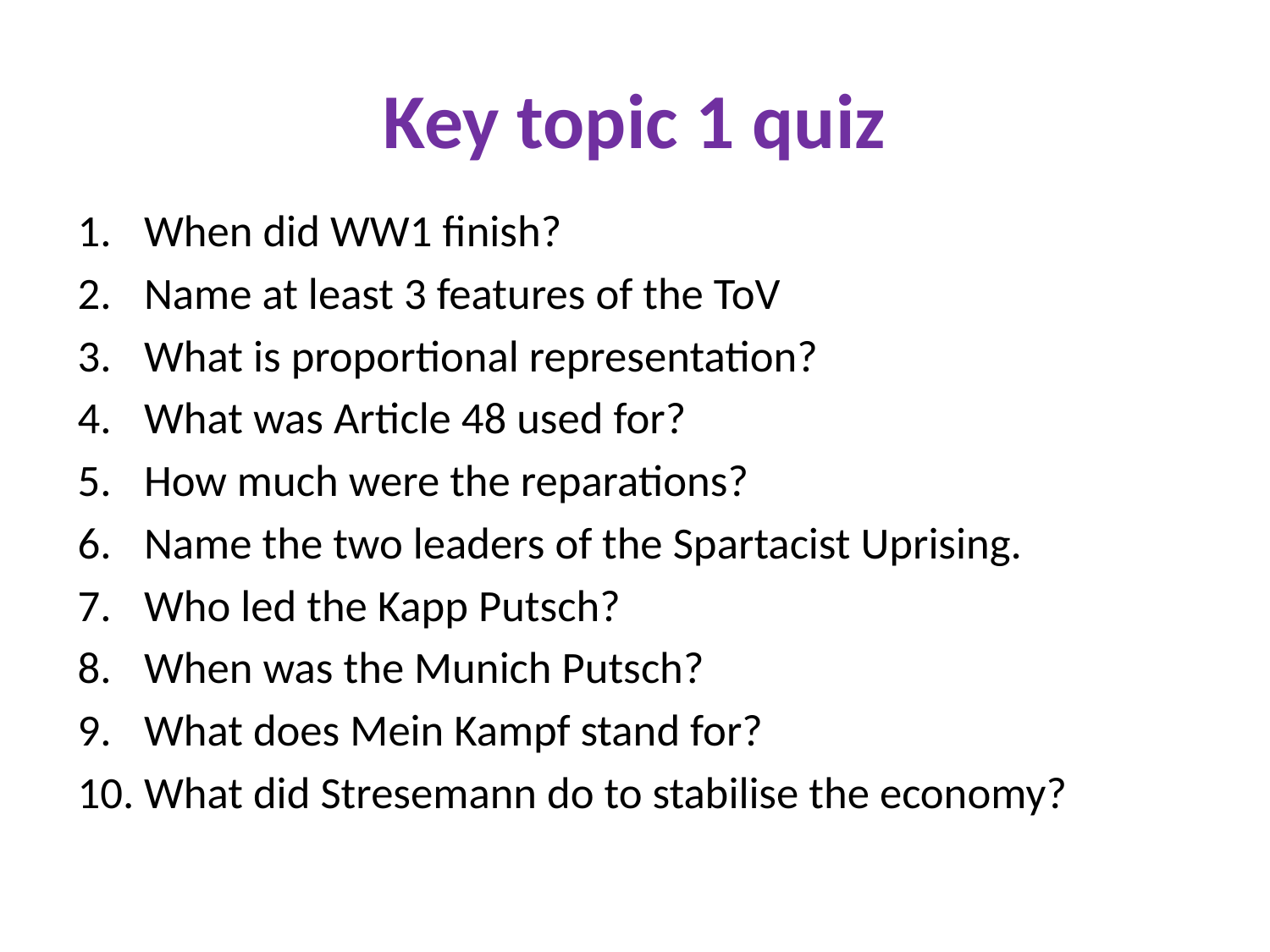

# Key topic 1 quiz
When did WW1 finish?
Name at least 3 features of the ToV
What is proportional representation?
What was Article 48 used for?
How much were the reparations?
Name the two leaders of the Spartacist Uprising.
Who led the Kapp Putsch?
When was the Munich Putsch?
What does Mein Kampf stand for?
What did Stresemann do to stabilise the economy?